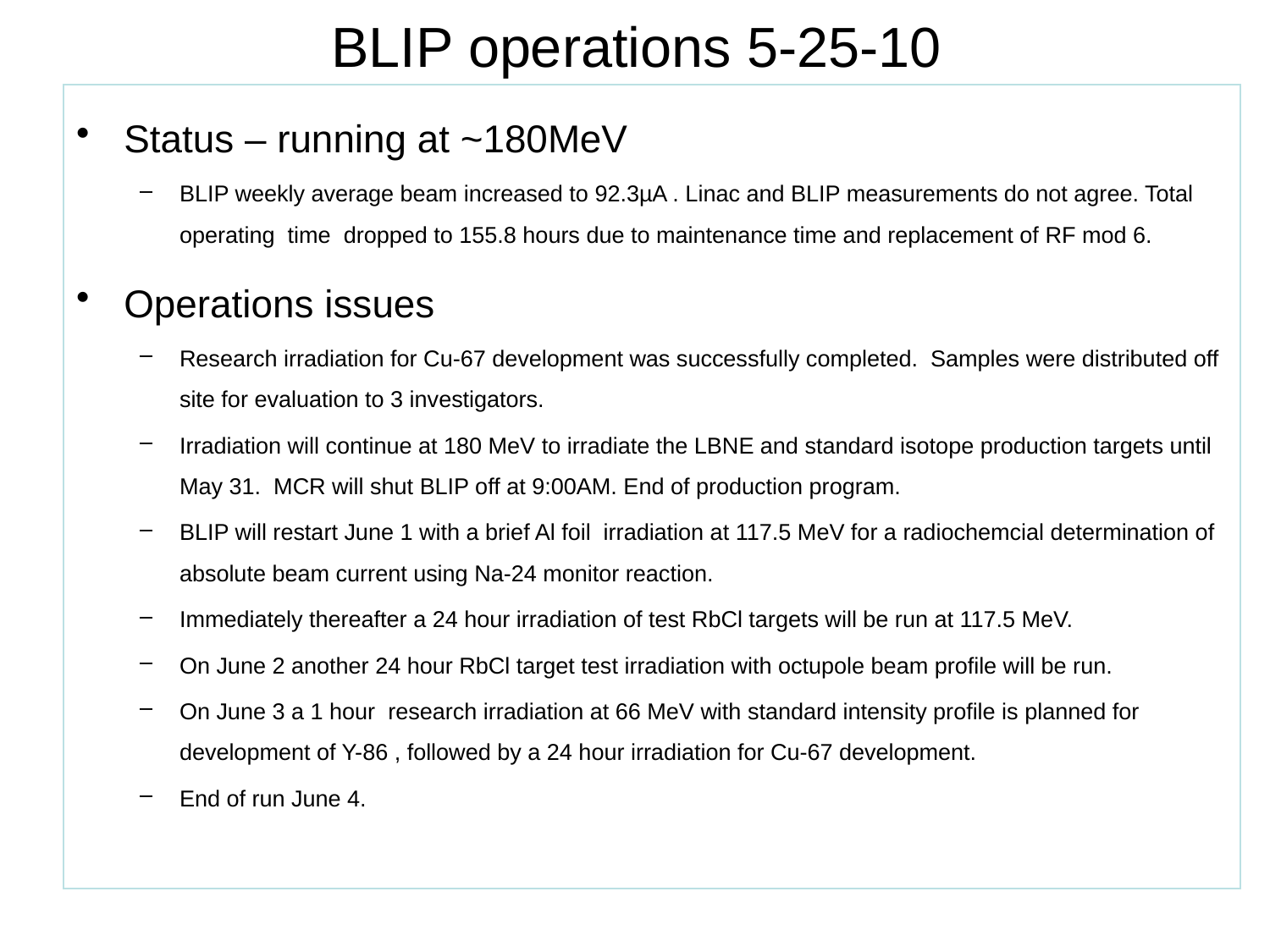

BLIP operations 5-25-10
Status – running at ~180MeV
BLIP weekly average beam increased to 92.3µA . Linac and BLIP measurements do not agree. Total operating  time  dropped to 155.8 hours due to maintenance time and replacement of RF mod 6.
Operations issues
Research irradiation for Cu-67 development was successfully completed.  Samples were distributed off site for evaluation to 3 investigators.
Irradiation will continue at 180 MeV to irradiate the LBNE and standard isotope production targets until May 31.  MCR will shut BLIP off at 9:00AM. End of production program.
BLIP will restart June 1 with a brief Al foil  irradiation at 117.5 MeV for a radiochemcial determination of absolute beam current using Na-24 monitor reaction.
Immediately thereafter a 24 hour irradiation of test RbCl targets will be run at 117.5 MeV.
On June 2 another 24 hour RbCl target test irradiation with octupole beam profile will be run.
On June 3 a 1 hour  research irradiation at 66 MeV with standard intensity profile is planned for development of Y-86 , followed by a 24 hour irradiation for Cu-67 development.
End of run June 4.